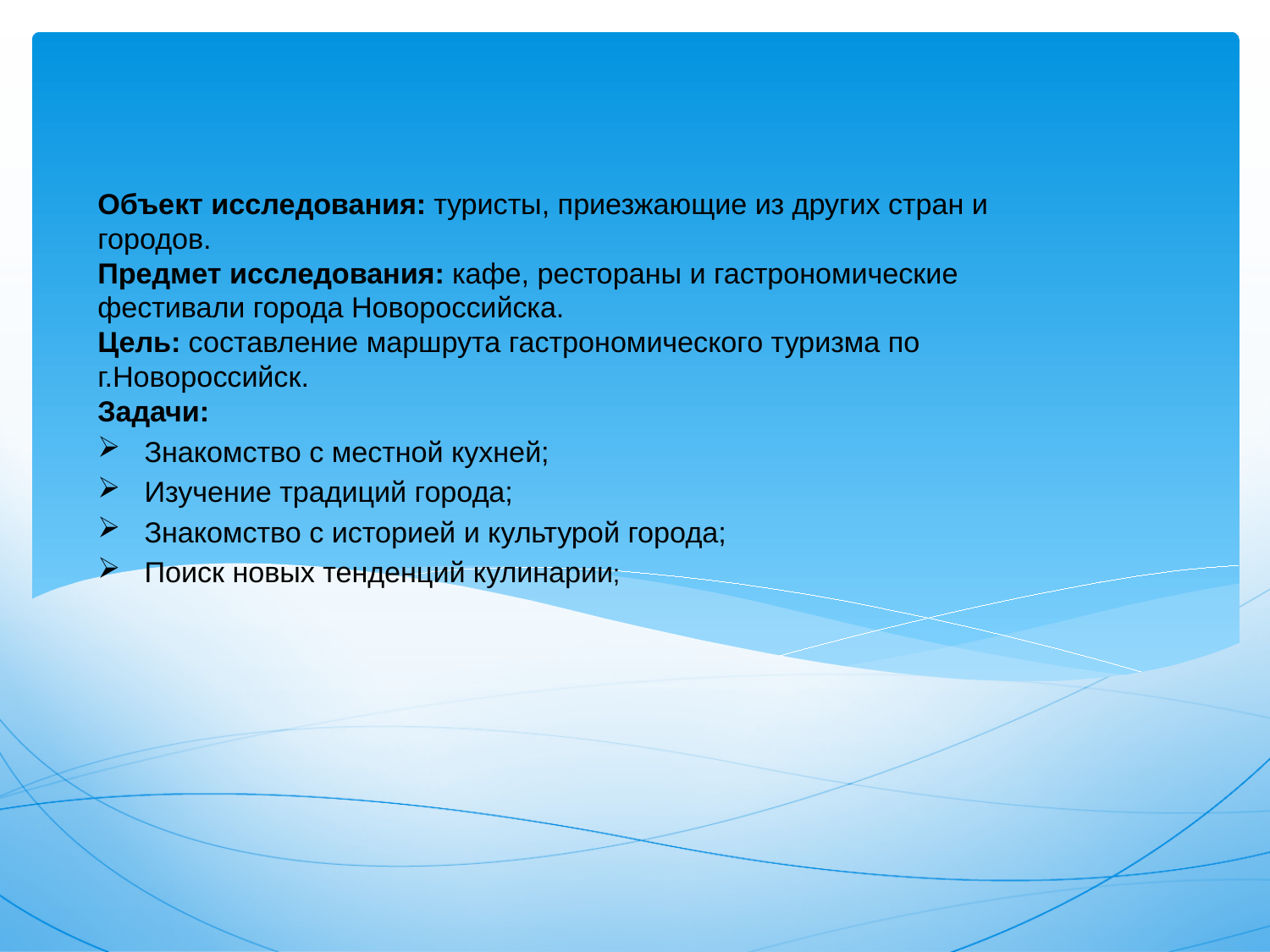

Объект исследования: туристы, приезжающие из других стран и городов.
Предмет исследования: кафе, рестораны и гастрономические фестивали города Новороссийска.
Цель: составление маршрута гастрономического туризма по г.Новороссийск.
Задачи:
Знакомство с местной кухней;
Изучение традиций города;
Знакомство с историей и культурой города;
Поиск новых тенденций кулинарии;